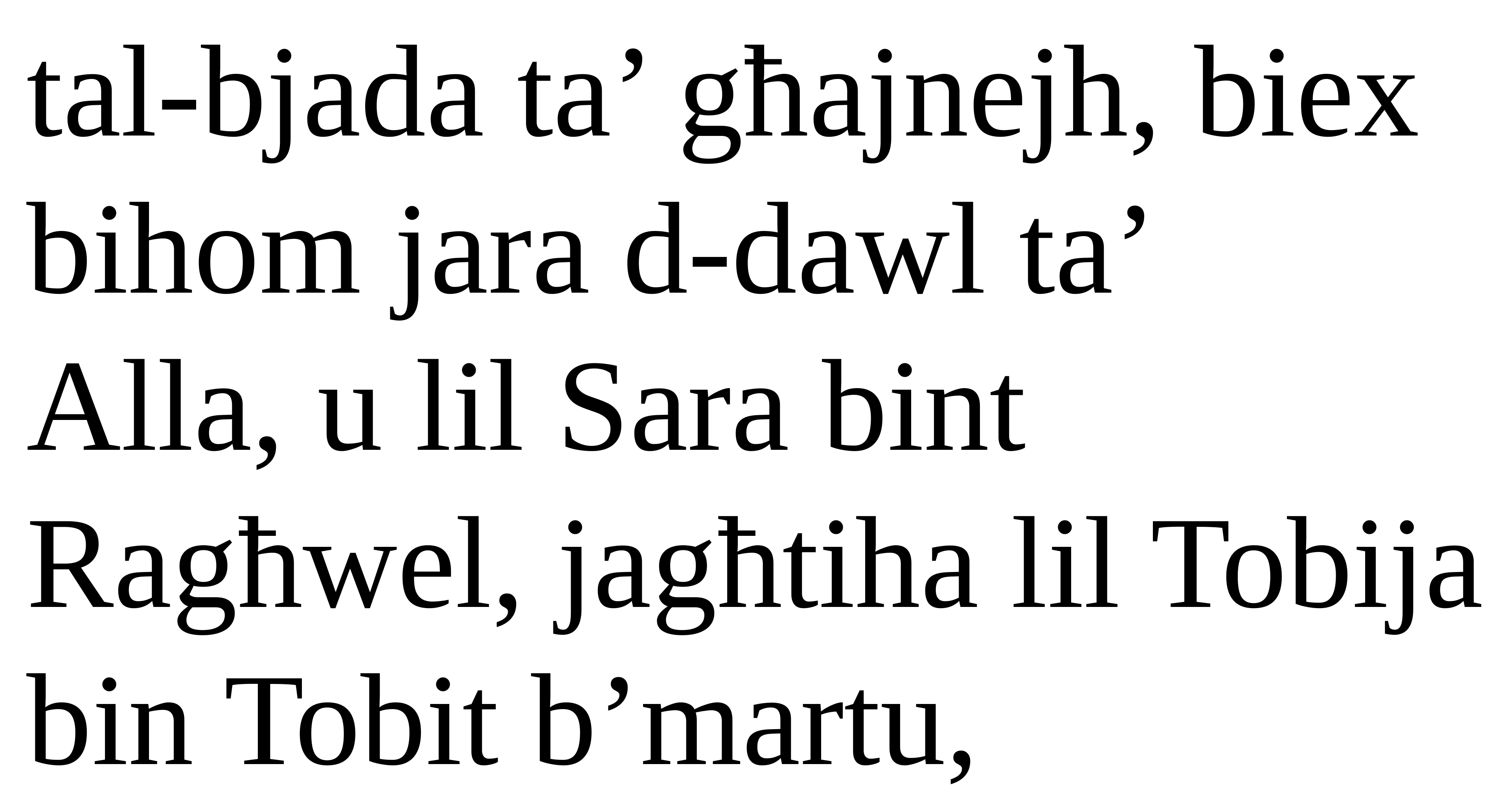

tal-bjada ta’ għajnejh, biex bihom jara d-dawl ta’
Alla, u lil Sara bint Ragħwel, jagħtiha lil Tobija bin Tobit b’martu,